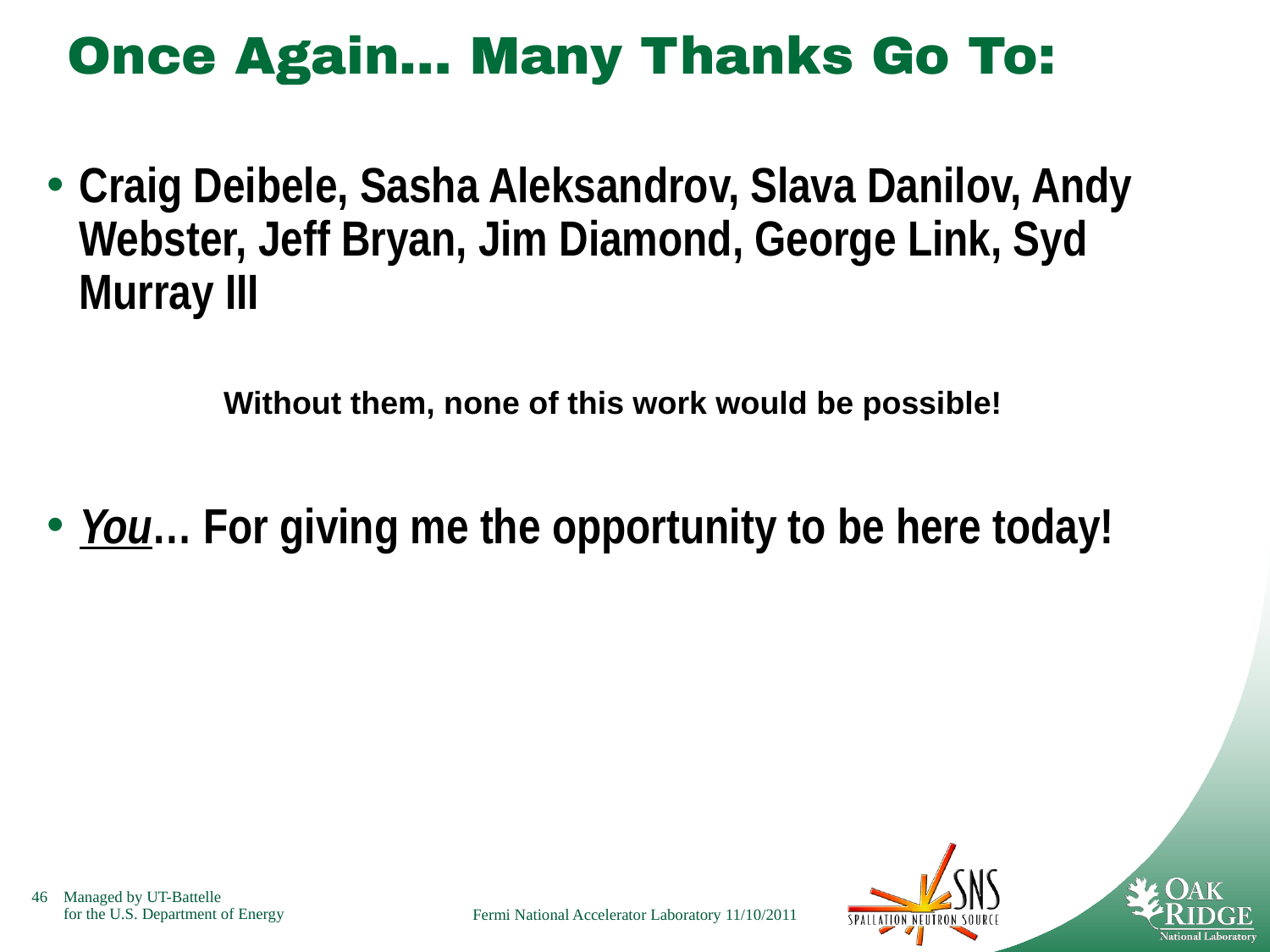

# Once Again… Many Thanks Go To:
Craig Deibele, Sasha Aleksandrov, Slava Danilov, Andy Webster, Jeff Bryan, Jim Diamond, George Link, Syd Murray III

You… For giving me the opportunity to be here today!
Without them, none of this work would be possible!